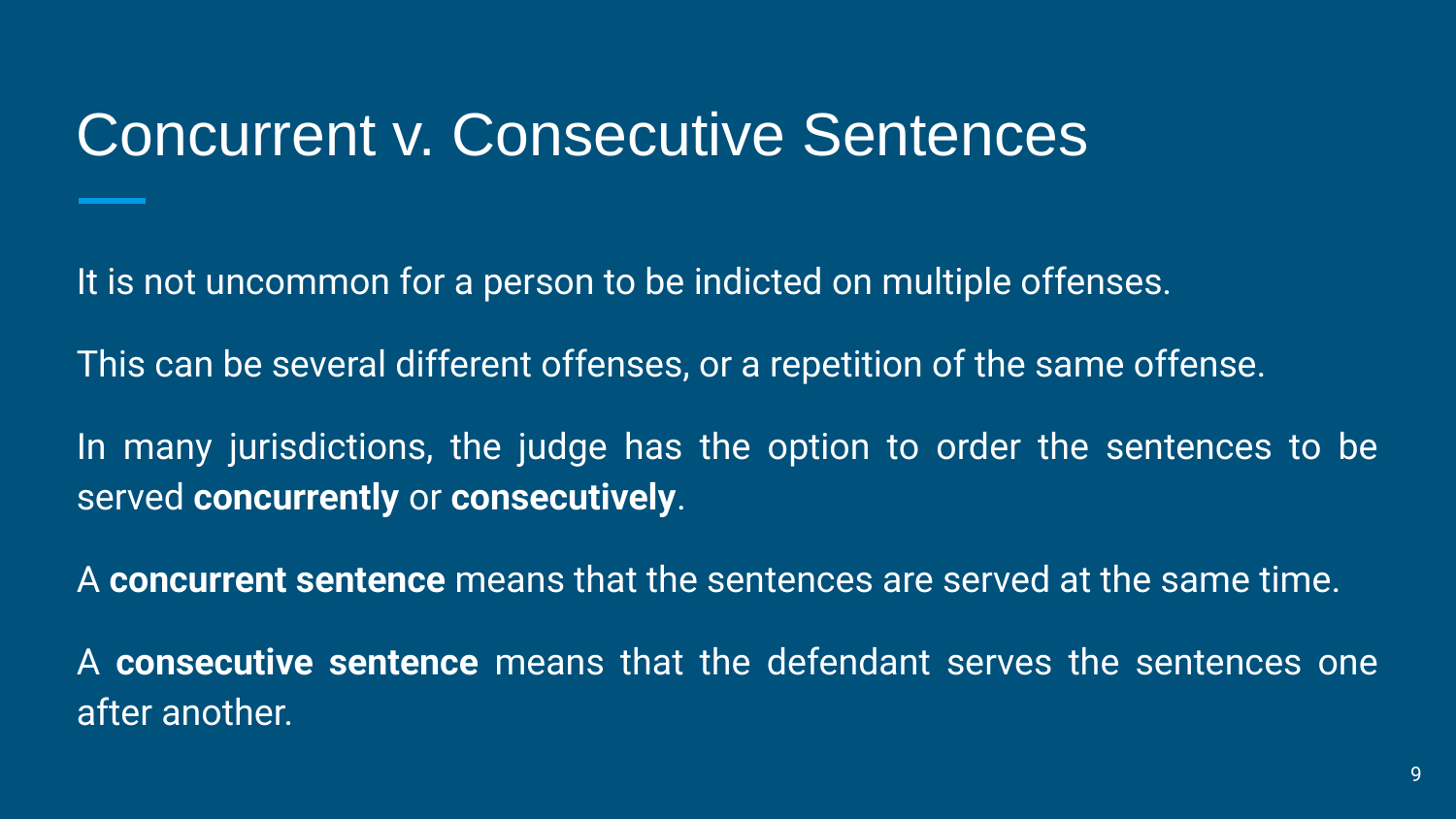

# Concurrent v. Consecutive Sentences
It is not uncommon for a person to be indicted on multiple offenses.
This can be several different offenses, or a repetition of the same offense.
In many jurisdictions, the judge has the option to order the sentences to be served concurrently or consecutively.
A concurrent sentence means that the sentences are served at the same time.
A consecutive sentence means that the defendant serves the sentences one after another.
9